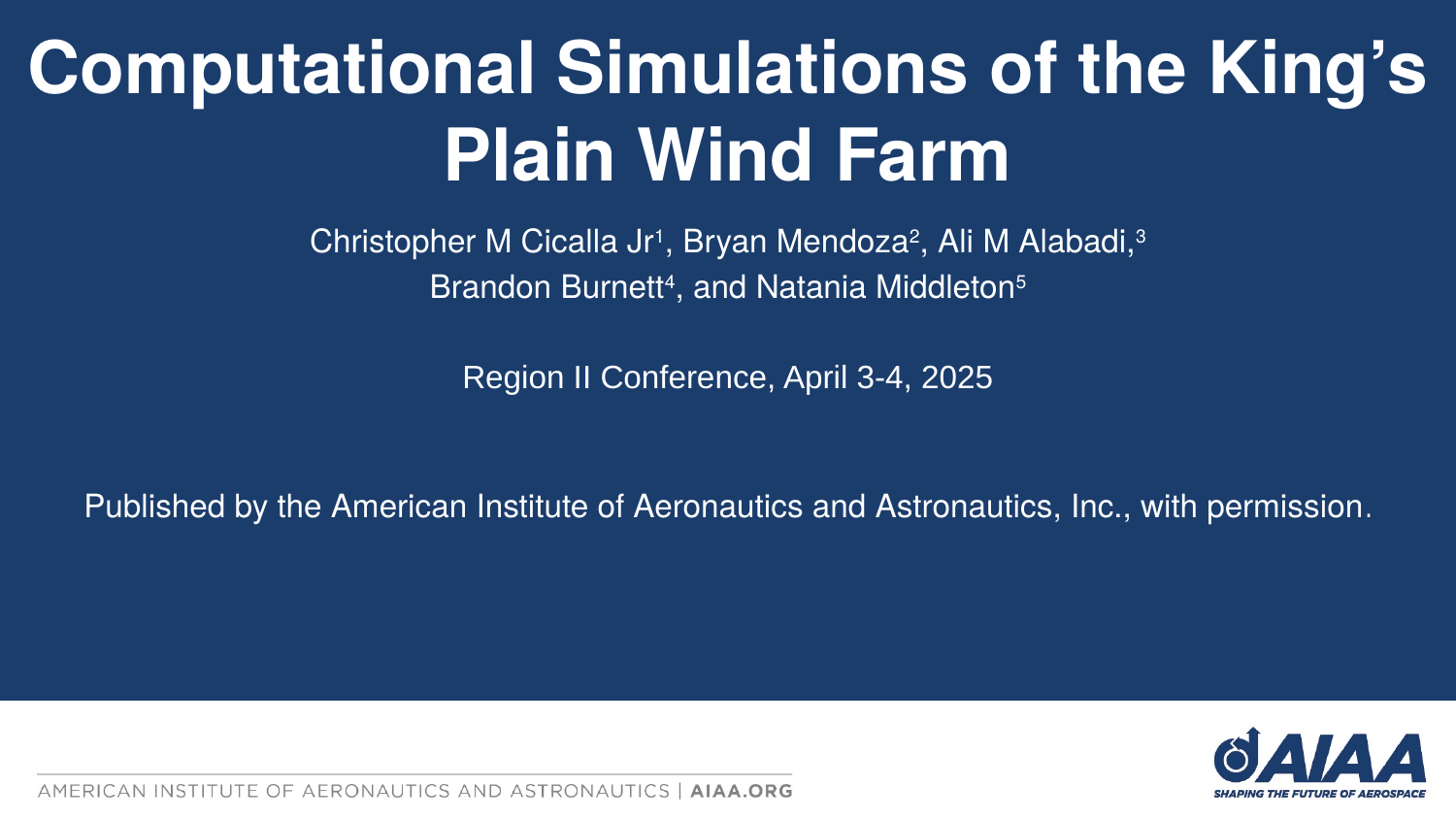

Computational Simulations of the King’s Plain Wind Farm

Christopher M Cicalla Jr1, Bryan Mendoza2, Ali M Alabadi,3
Brandon Burnett4, and Natania Middleton5

Region II Conference, April 3-4, 2025

Published by the American Institute of Aeronautics and Astronautics, Inc., with permission.